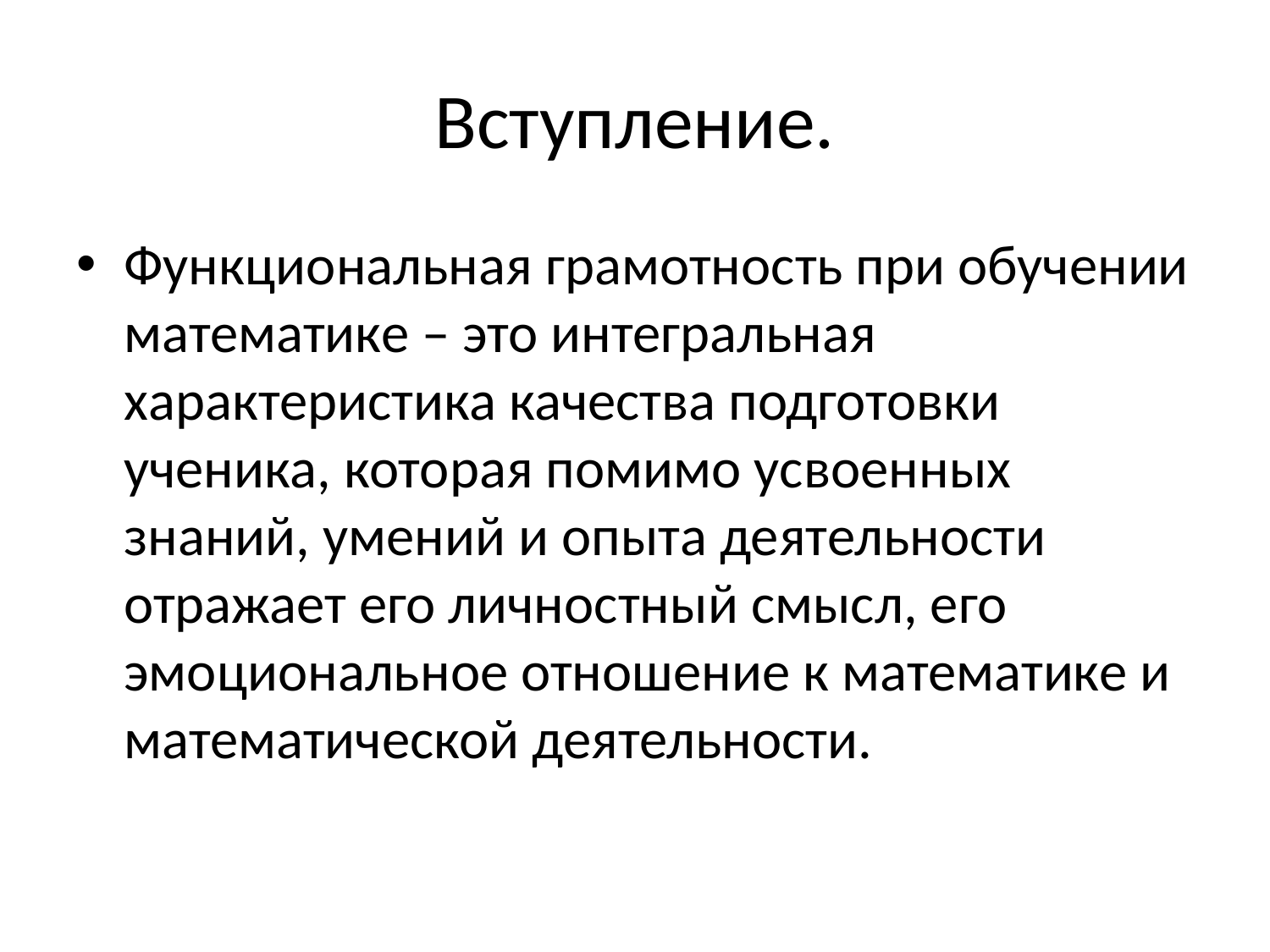

# Вступление.
Функциональная грамотность при обучении математике – это интегральная характеристика качества подготовки ученика, которая помимо усвоенных знаний, умений и опыта деятельности отражает его личностный смысл, его эмоциональное отношение к математике и математической деятельности.